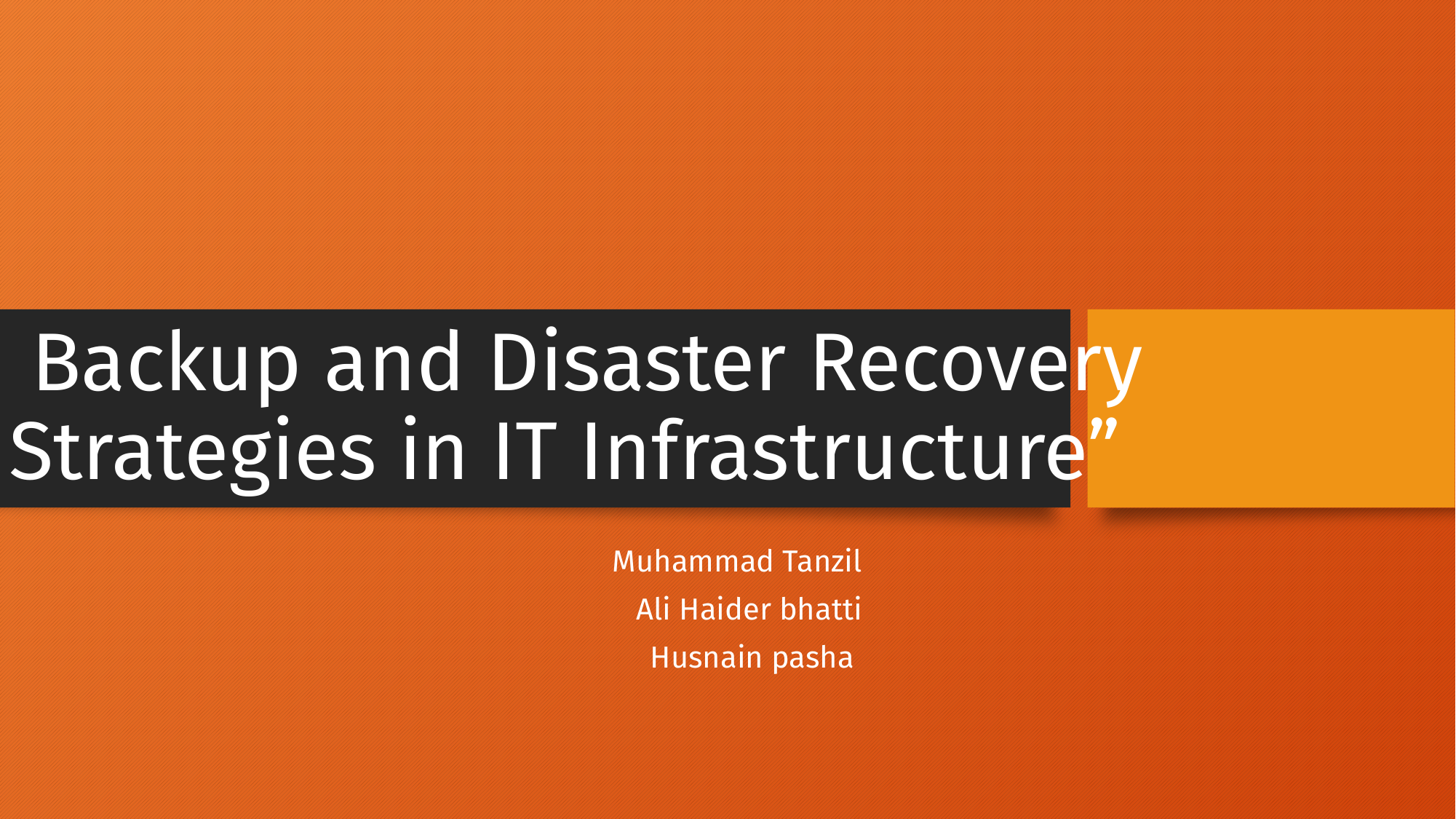

# Backup and Disaster Recovery Strategies in IT Infrastructure”
Muhammad Tanzil
Ali Haider bhatti
Husnain pasha